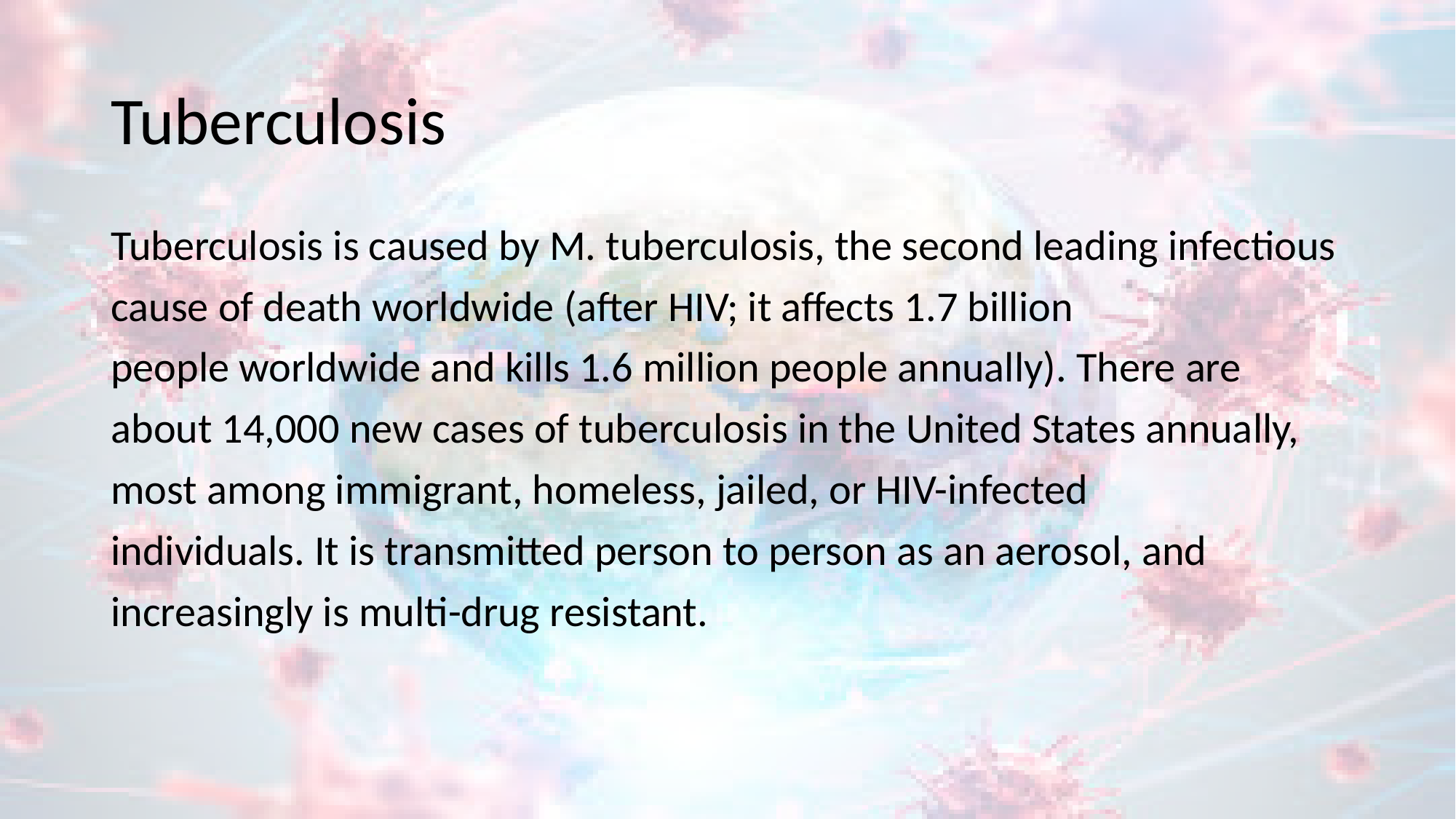

# Tuberculosis
Tuberculosis is caused by M. tuberculosis, the second leading infectious
cause of death worldwide (after HIV; it affects 1.7 billion
people worldwide and kills 1.6 million people annually). There are
about 14,000 new cases of tuberculosis in the United States annually,
most among immigrant, homeless, jailed, or HIV-infected
individuals. It is transmitted person to person as an aerosol, and
increasingly is multi-drug resistant.